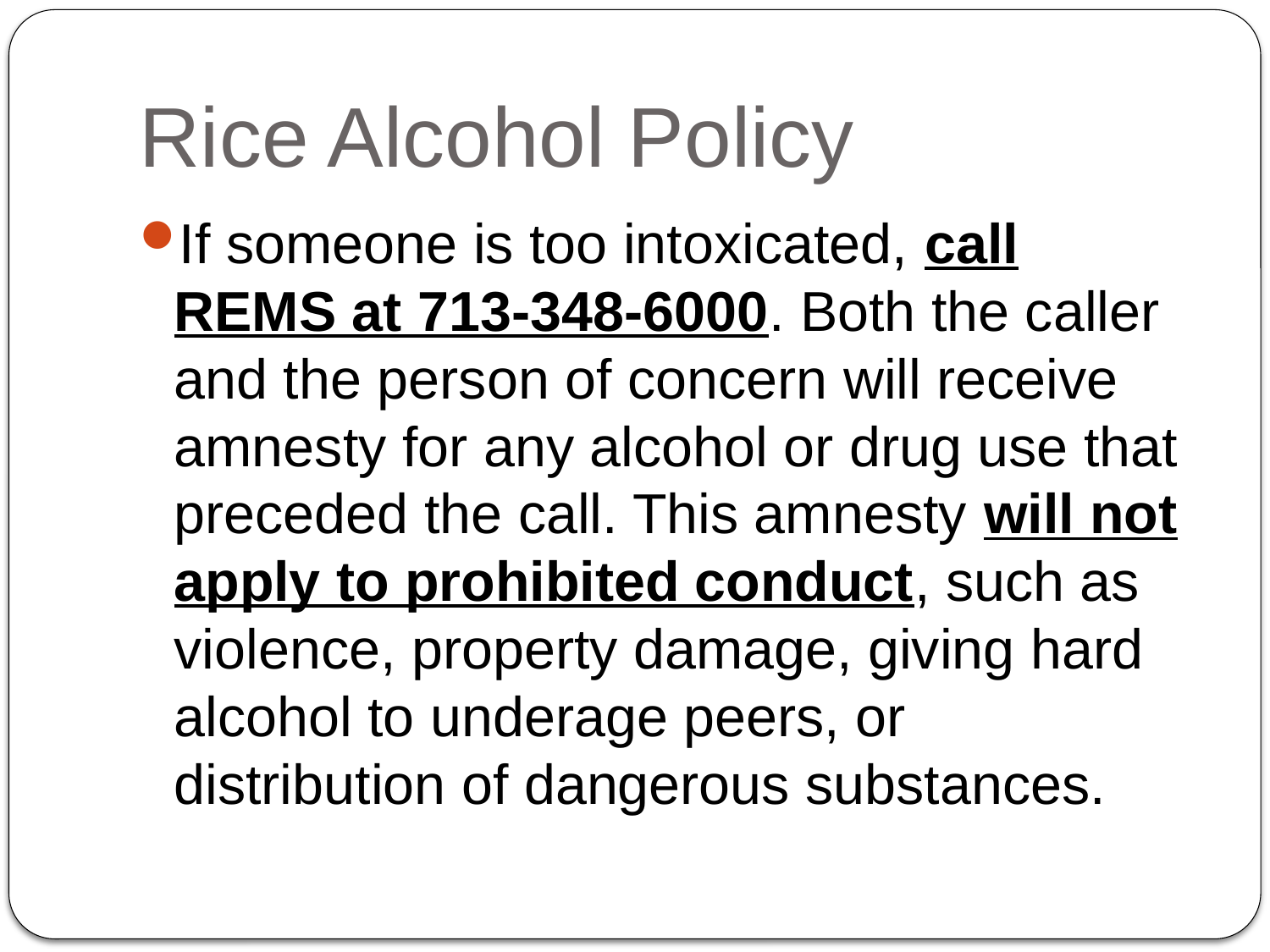

# Rice Alcohol Policy
If someone is too intoxicated, call REMS at 713-348-6000. Both the caller and the person of concern will receive amnesty for any alcohol or drug use that preceded the call. This amnesty will not apply to prohibited conduct, such as violence, property damage, giving hard alcohol to underage peers, or distribution of dangerous substances.